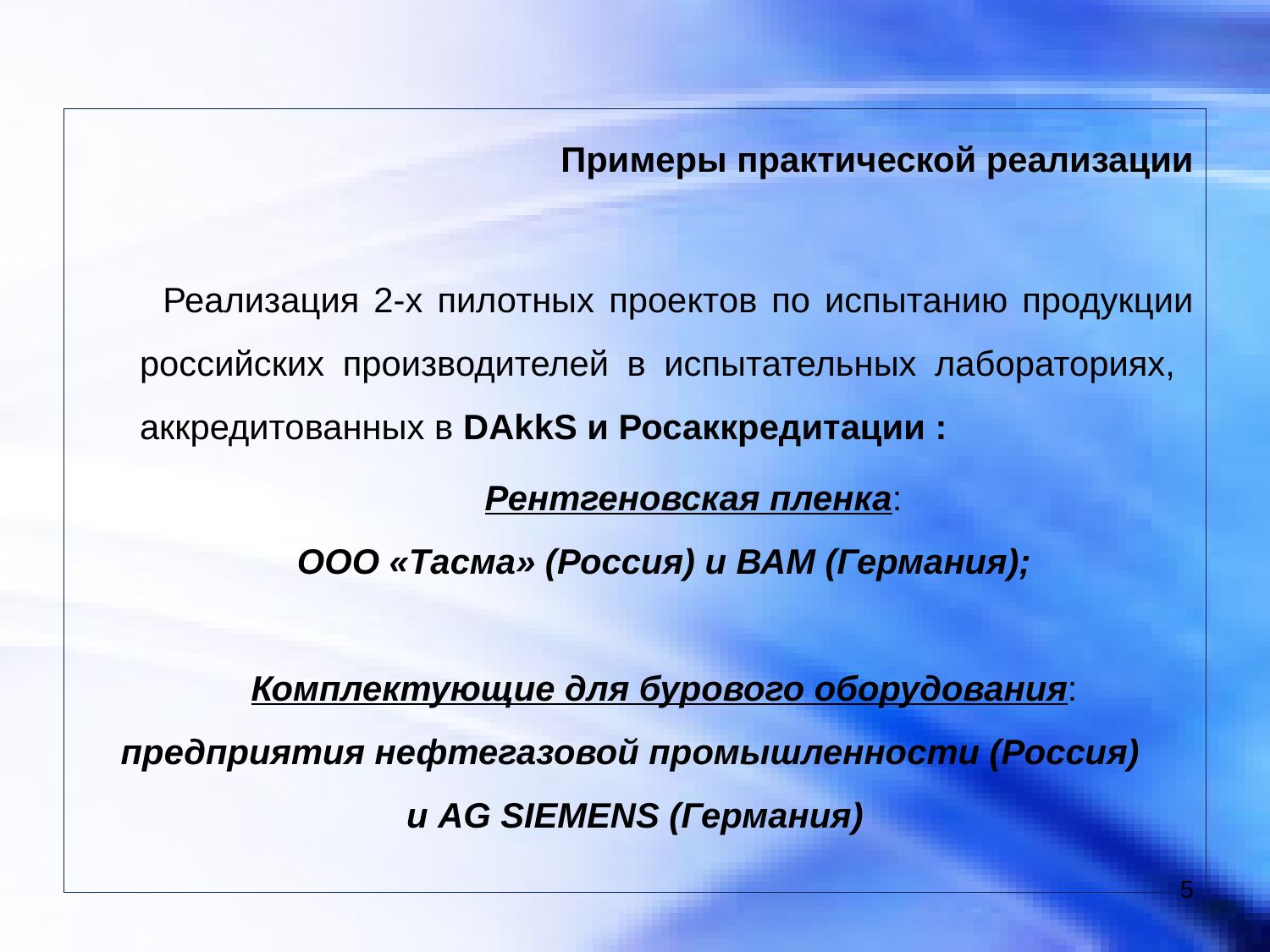

Примеры практической реализации

      Реализация 2-х пилотных проектов по испытанию продукции российских производителей в испытательных лабораториях,  аккредитованных в DAkkS и Росаккредитации :
            Рентгеновская пленка:
      ООО «Тасма» (Россия) и ВАМ (Германия);

            Комплектующие для бурового оборудования:       предприятия нефтегазовой промышленности (Россия)
и AG SIEMENS (Германия)

5